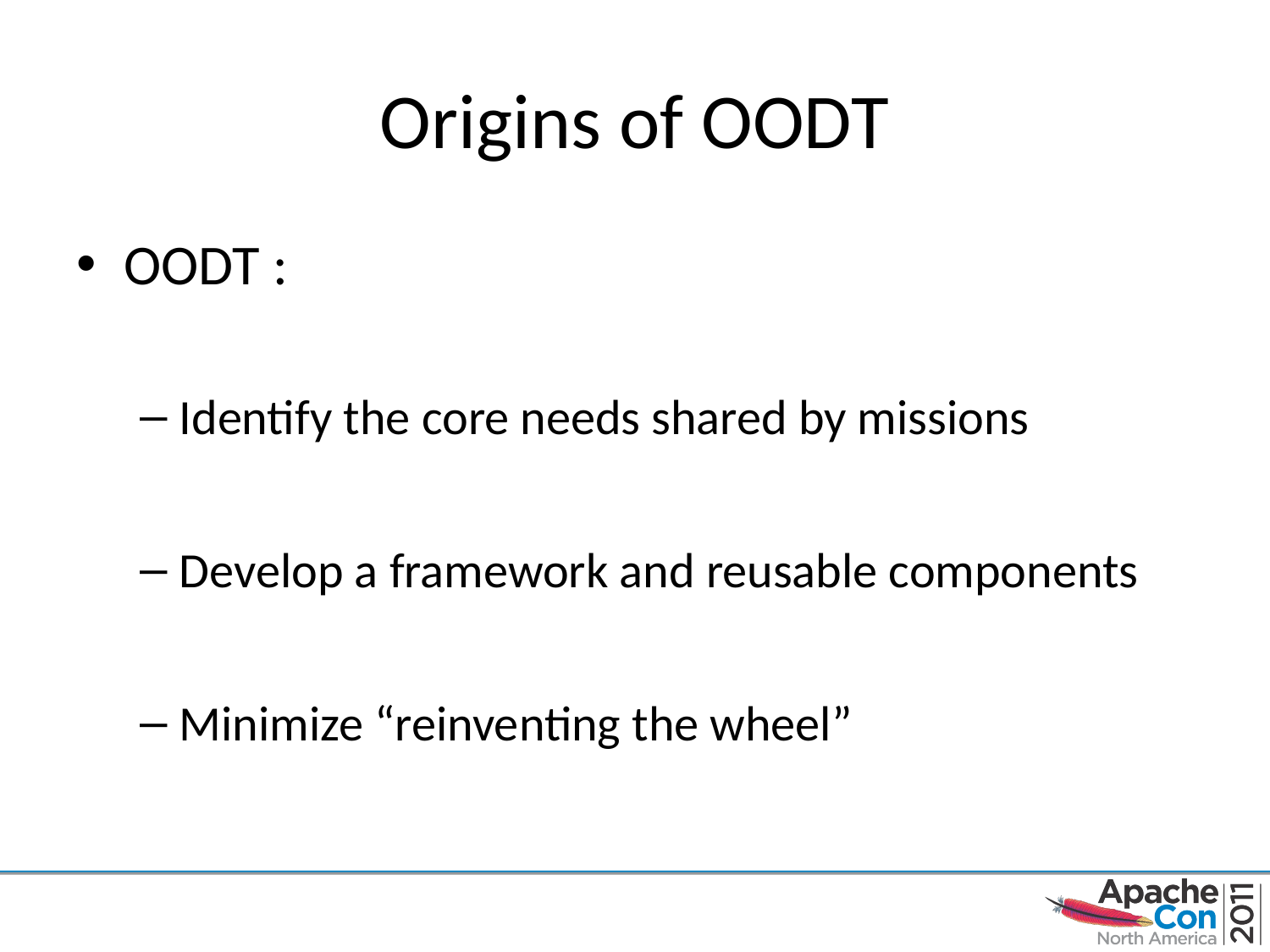

# Origins of OODT
OODT :

Identify the core needs shared by missions

Develop a framework and reusable components

Minimize “reinventing the wheel”